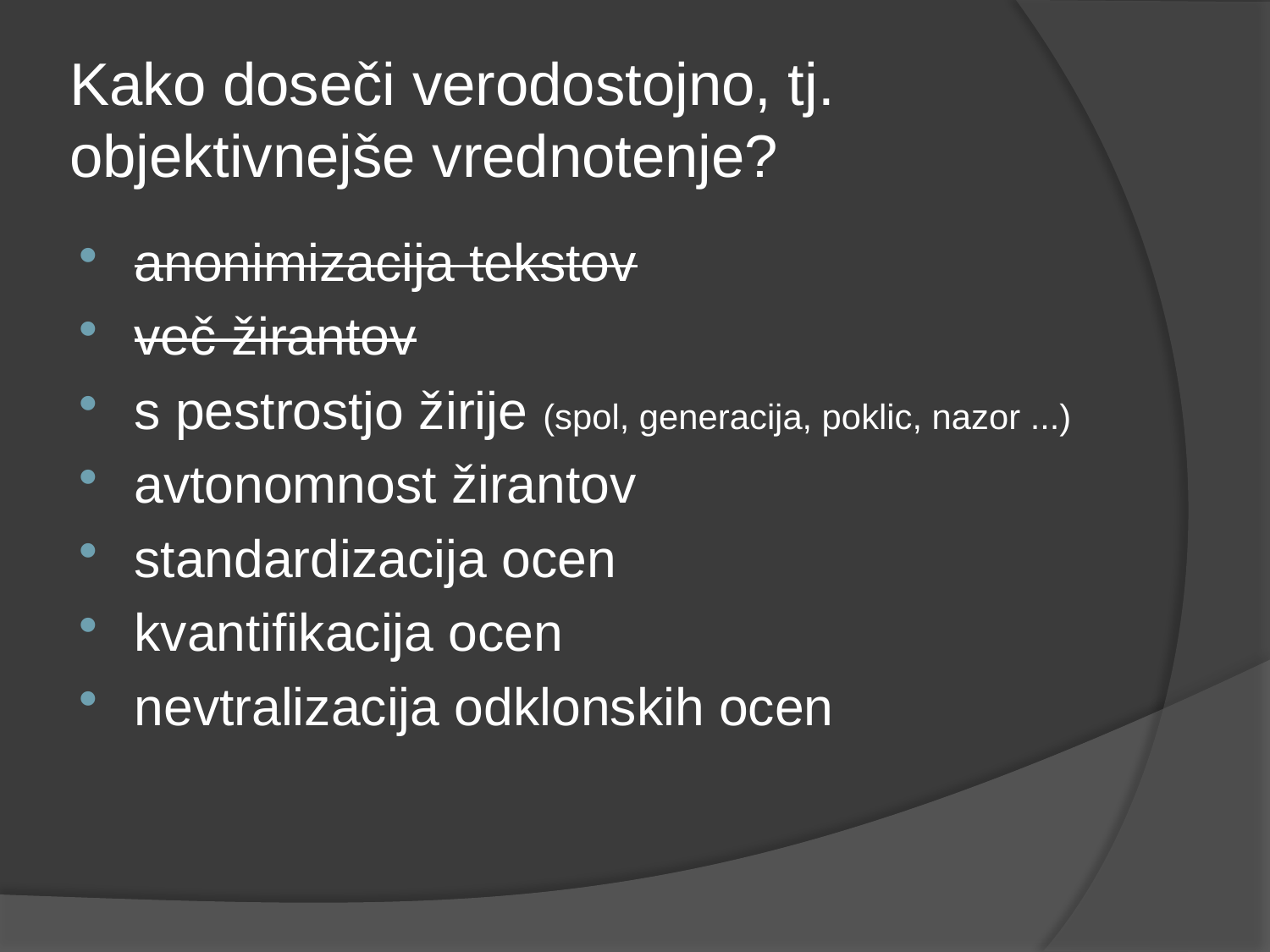

# Kako doseči verodostojno, tj. objektivnejše vrednotenje?
anonimizacija tekstov
več žirantov
s pestrostjo žirije (spol, generacija, poklic, nazor ...)
avtonomnost žirantov
standardizacija ocen
kvantifikacija ocen
nevtralizacija odklonskih ocen